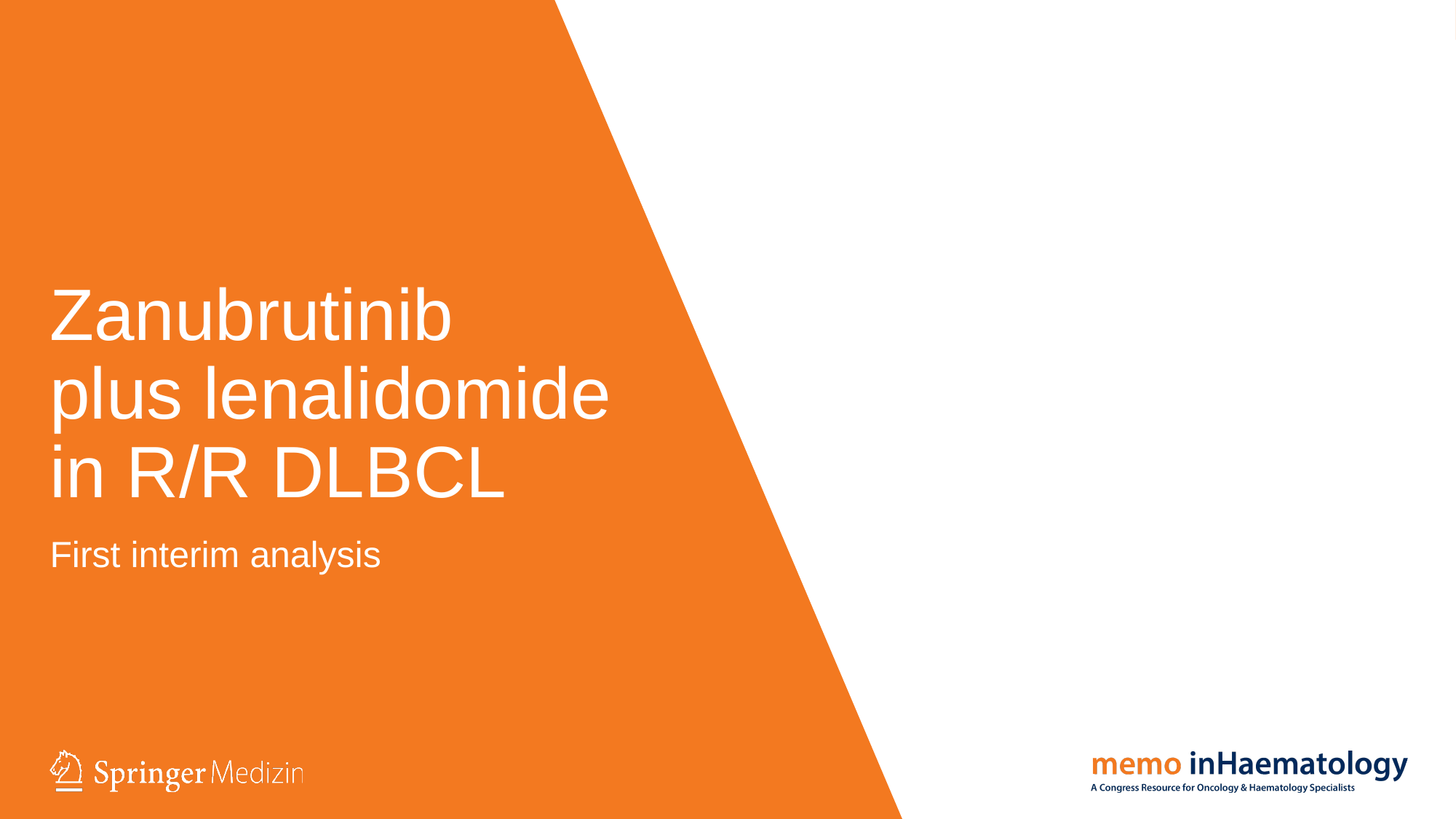

# Zanubrutinib plus lenalidomide in R/R DLBCL
First interim analysis